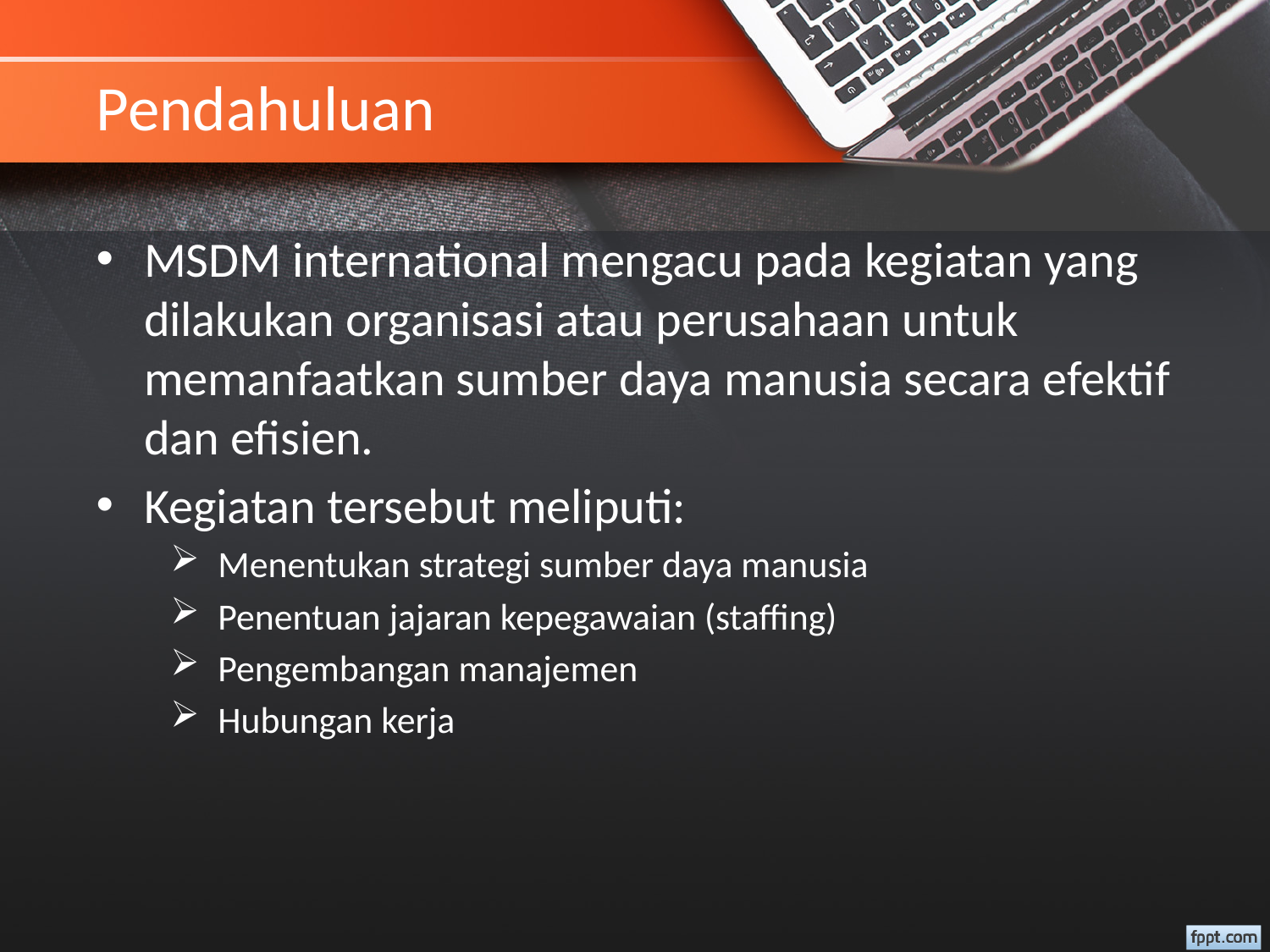

# Pendahuluan
MSDM international mengacu pada kegiatan yang dilakukan organisasi atau perusahaan untuk memanfaatkan sumber daya manusia secara efektif dan efisien.
Kegiatan tersebut meliputi:
Menentukan strategi sumber daya manusia
Penentuan jajaran kepegawaian (staffing)
Pengembangan manajemen
Hubungan kerja